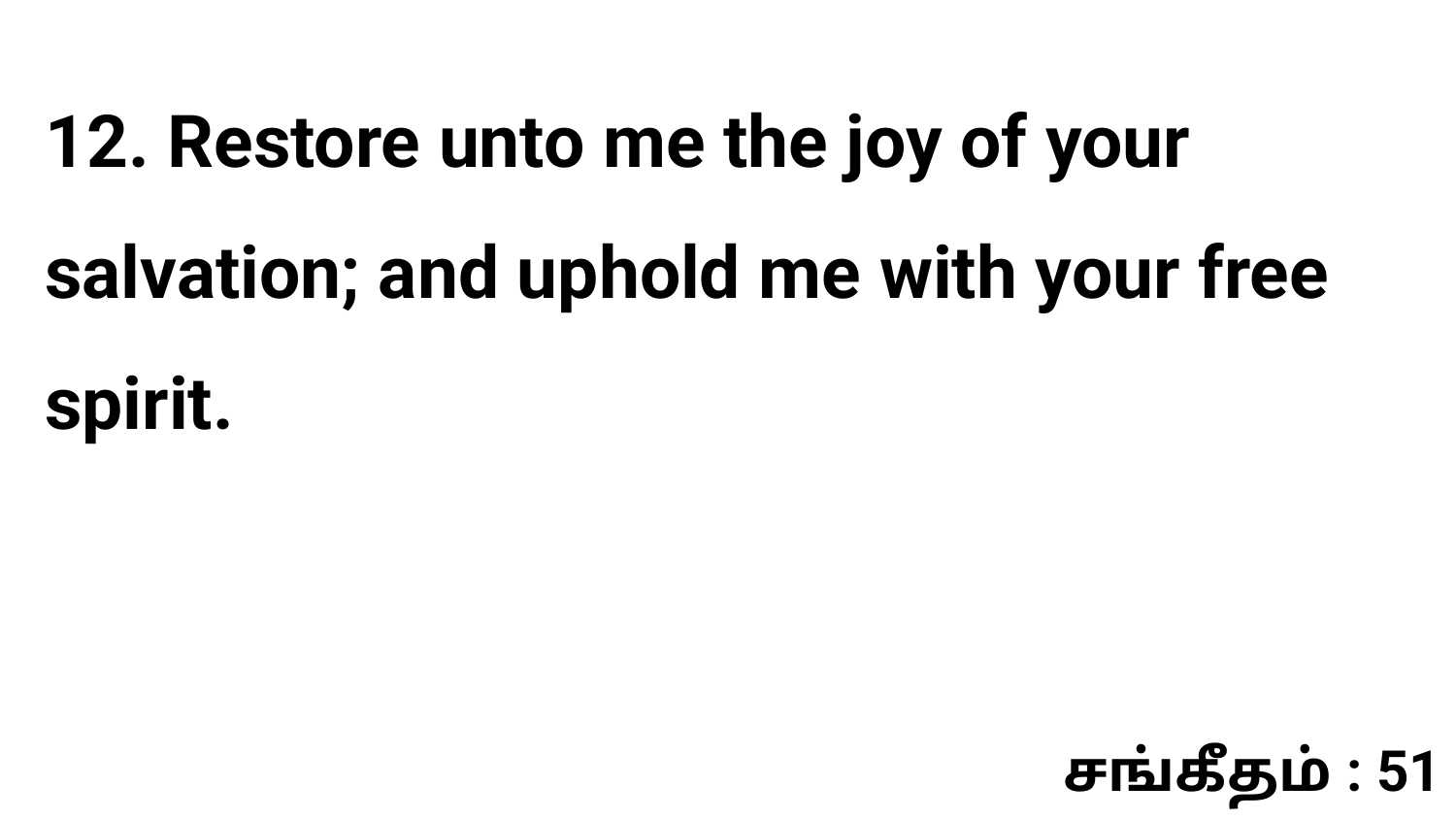

12. Restore unto me the joy of your salvation; and uphold me with your free spirit.
சங்கீதம் : 51